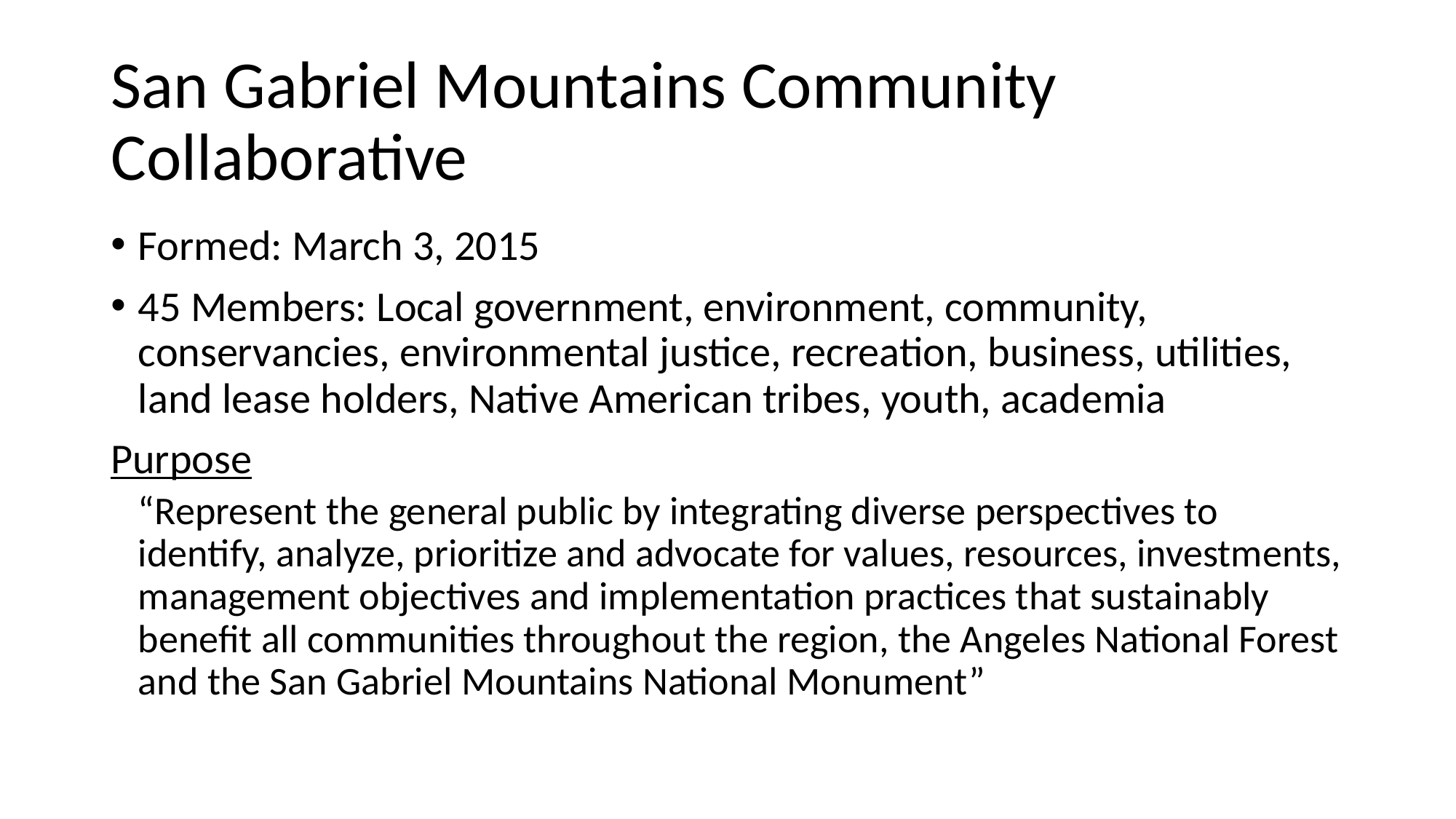

# San Gabriel Mountains Community Collaborative
Formed: March 3, 2015
45 Members: Local government, environment, community, conservancies, environmental justice, recreation, business, utilities, land lease holders, Native American tribes, youth, academia
Purpose
“Represent the general public by integrating diverse perspectives to identify, analyze, prioritize and advocate for values, resources, investments, management objectives and implementation practices that sustainably benefit all communities throughout the region, the Angeles National Forest and the San Gabriel Mountains National Monument”